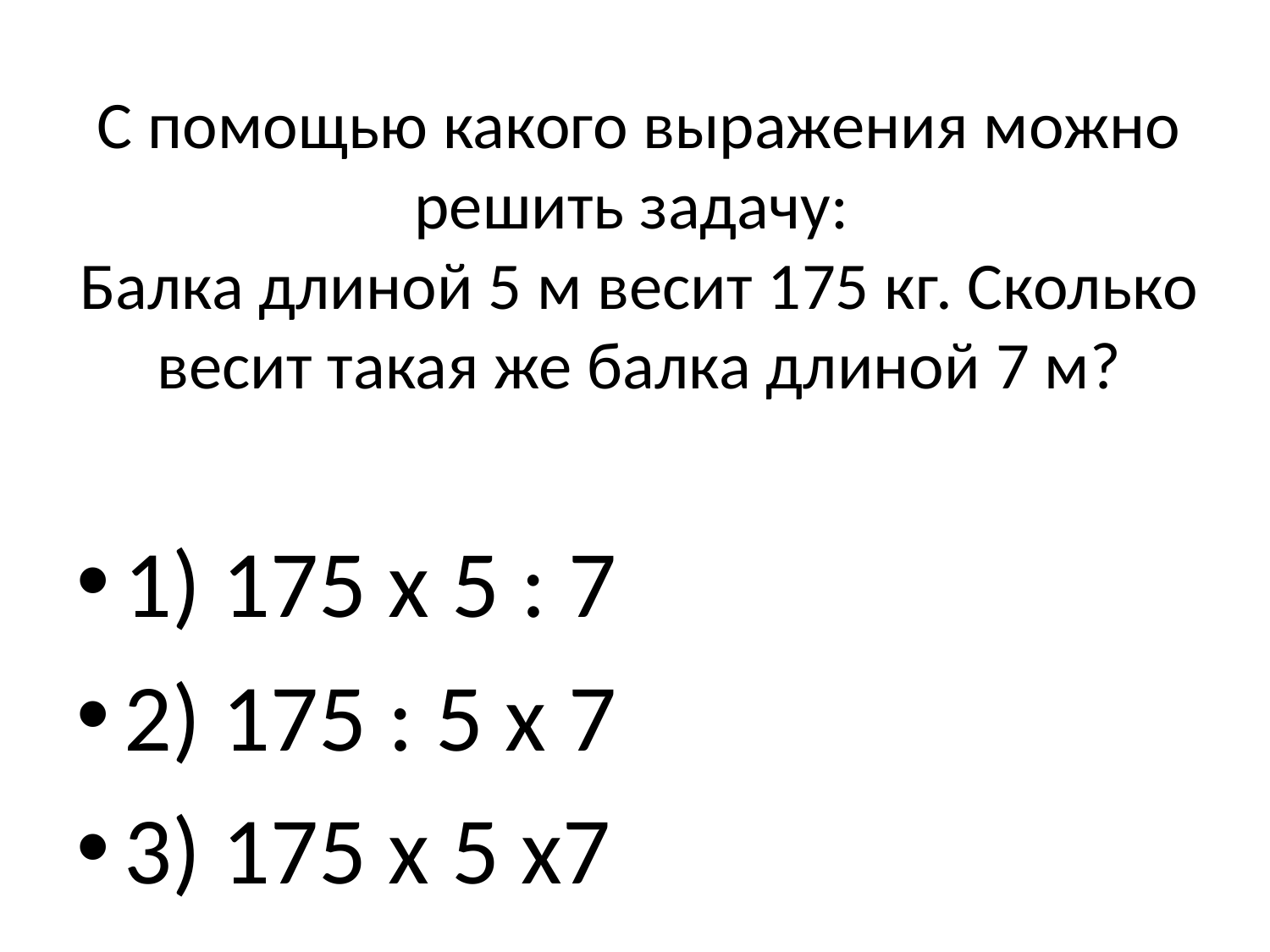

# С помощью какого выражения можно решить задачу: Балка длиной 5 м весит 175 кг. Сколько весит такая же балка длиной 7 м?
1) 175 х 5 : 7
2) 175 : 5 х 7
3) 175 х 5 х7